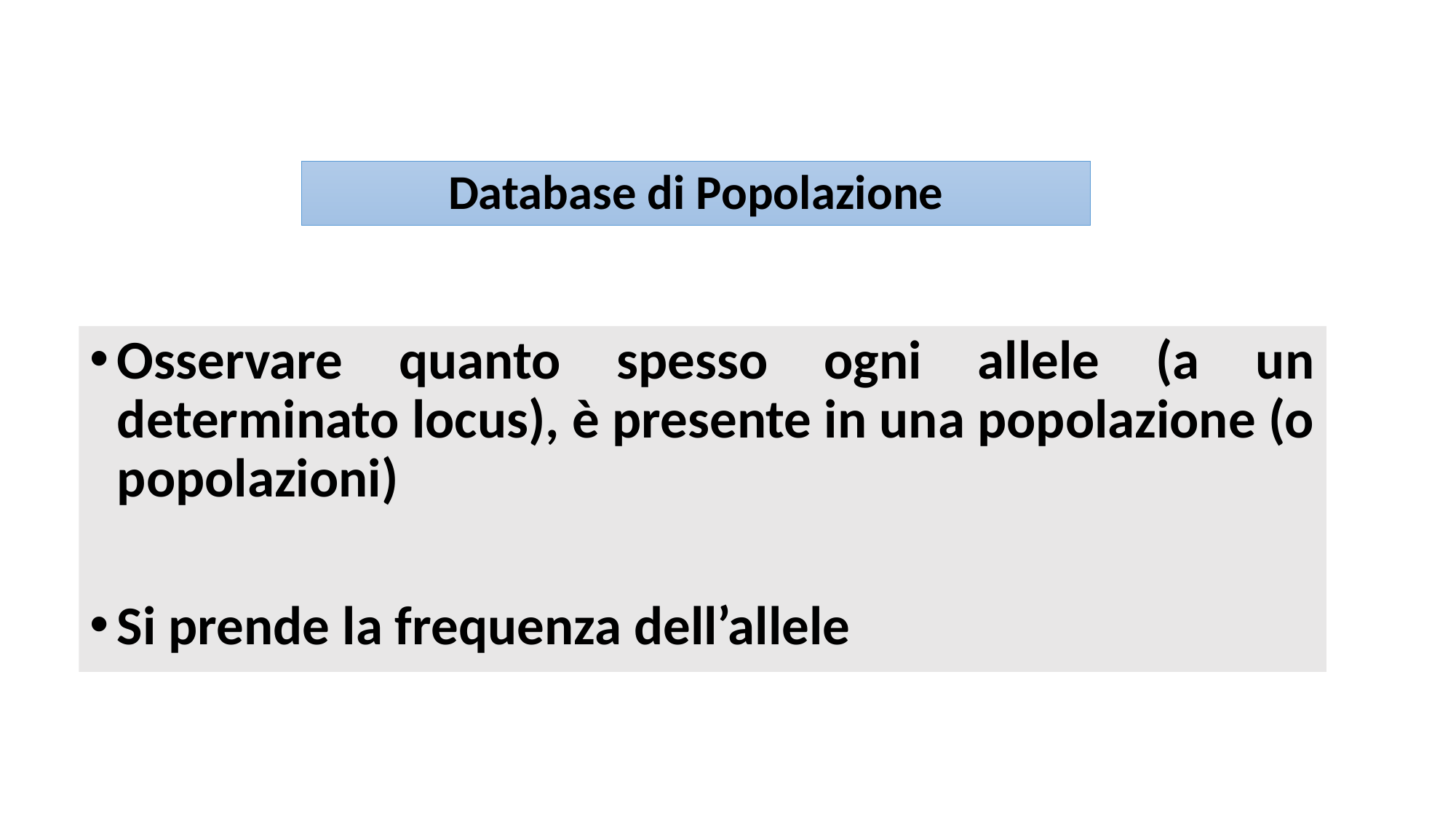

# Database di Popolazione
Osservare quanto spesso ogni allele (a un determinato locus), è presente in una popolazione (o popolazioni)

Si prende la frequenza dell’allele